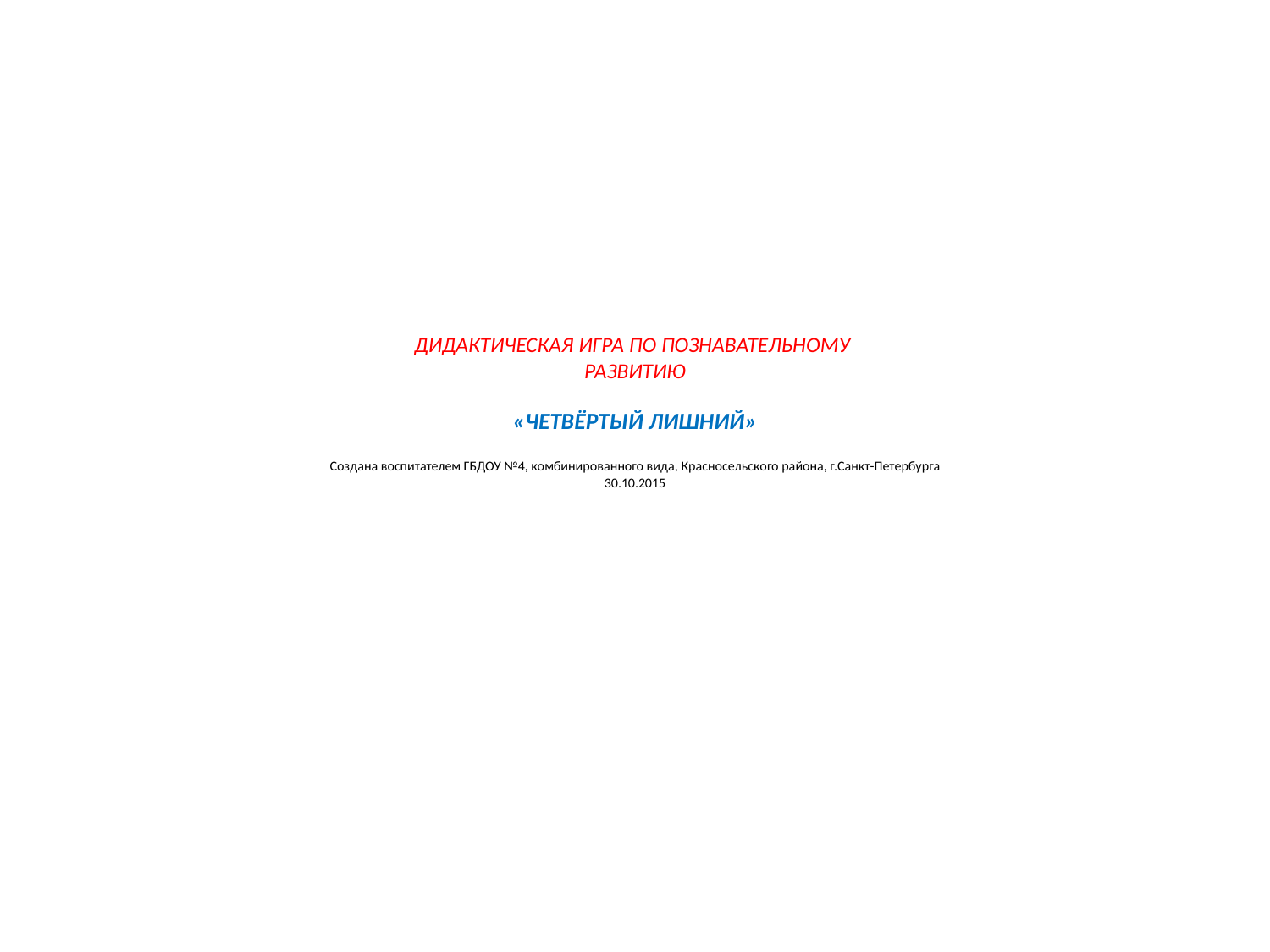

# ДИДАКТИЧЕСКАЯ ИГРА ПО ПОЗНАВАТЕЛЬНОМУ РАЗВИТИЮ «ЧЕТВЁРТЫЙ ЛИШНИЙ» Создана воспитателем ГБДОУ №4, комбинированного вида, Красносельского района, г.Санкт-Петербурга 30.10.2015